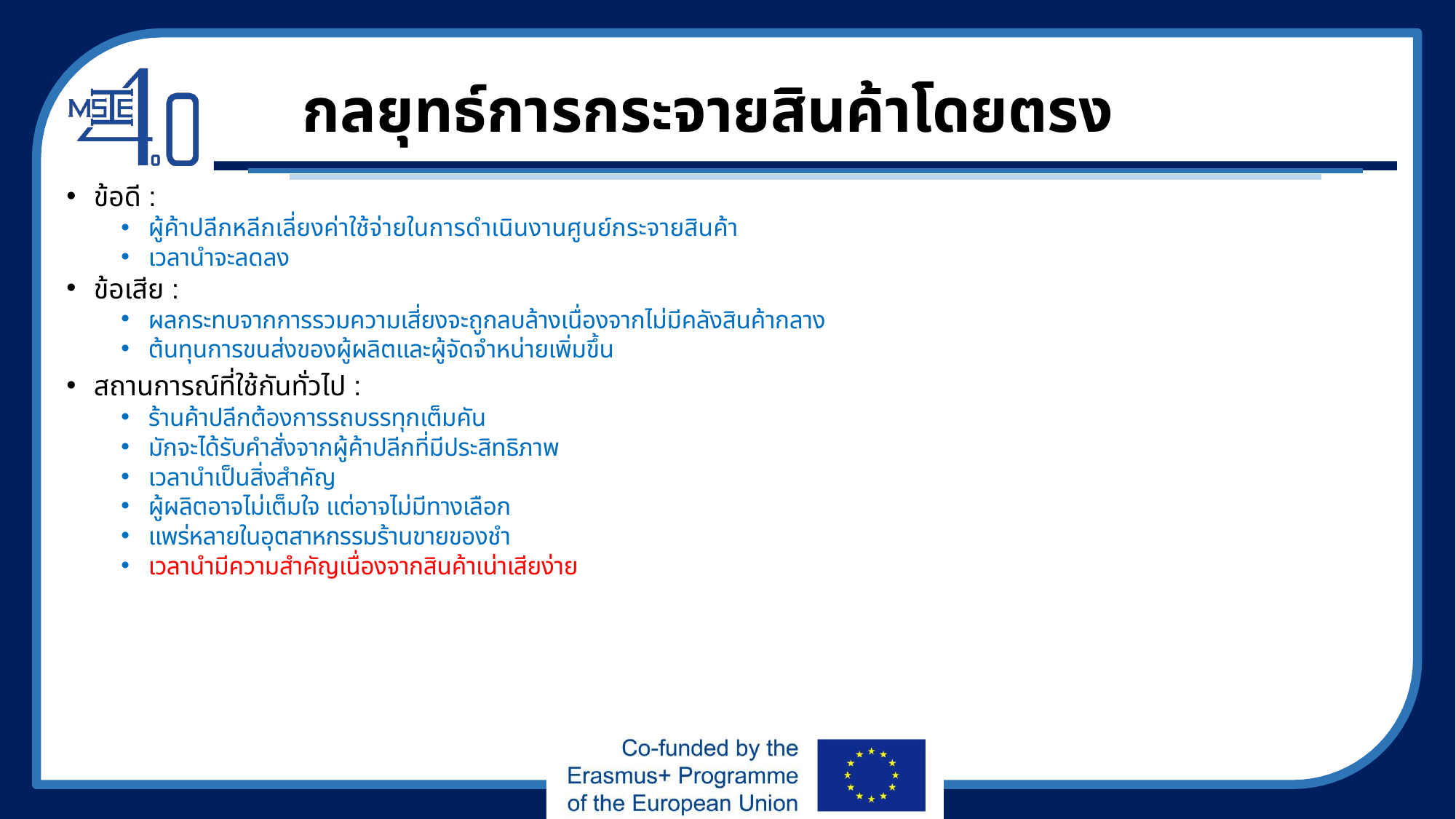

# กลยุทธ์การกระจายสินค้าโดยตรง

ข้อดี :
ผู้ค้าปลีกหลีกเลี่ยงค่าใช้จ่ายในการดำเนินงานศูนย์กระจายสินค้า
เวลานำจะลดลง
ข้อเสีย :
ผลกระทบจากการรวมความเสี่ยงจะถูกลบล้างเนื่องจากไม่มีคลังสินค้ากลาง
ต้นทุนการขนส่งของผู้ผลิตและผู้จัดจำหน่ายเพิ่มขึ้น
สถานการณ์ที่ใช้กันทั่วไป :
ร้านค้าปลีกต้องการรถบรรทุกเต็มคัน
มักจะได้รับคำสั่งจากผู้ค้าปลีกที่มีประสิทธิภาพ
เวลานำเป็นสิ่งสำคัญ
ผู้ผลิตอาจไม่เต็มใจ แต่อาจไม่มีทางเลือก
แพร่หลายในอุตสาหกรรมร้านขายของชำ
เวลานำมีความสำคัญเนื่องจากสินค้าเน่าเสียง่าย